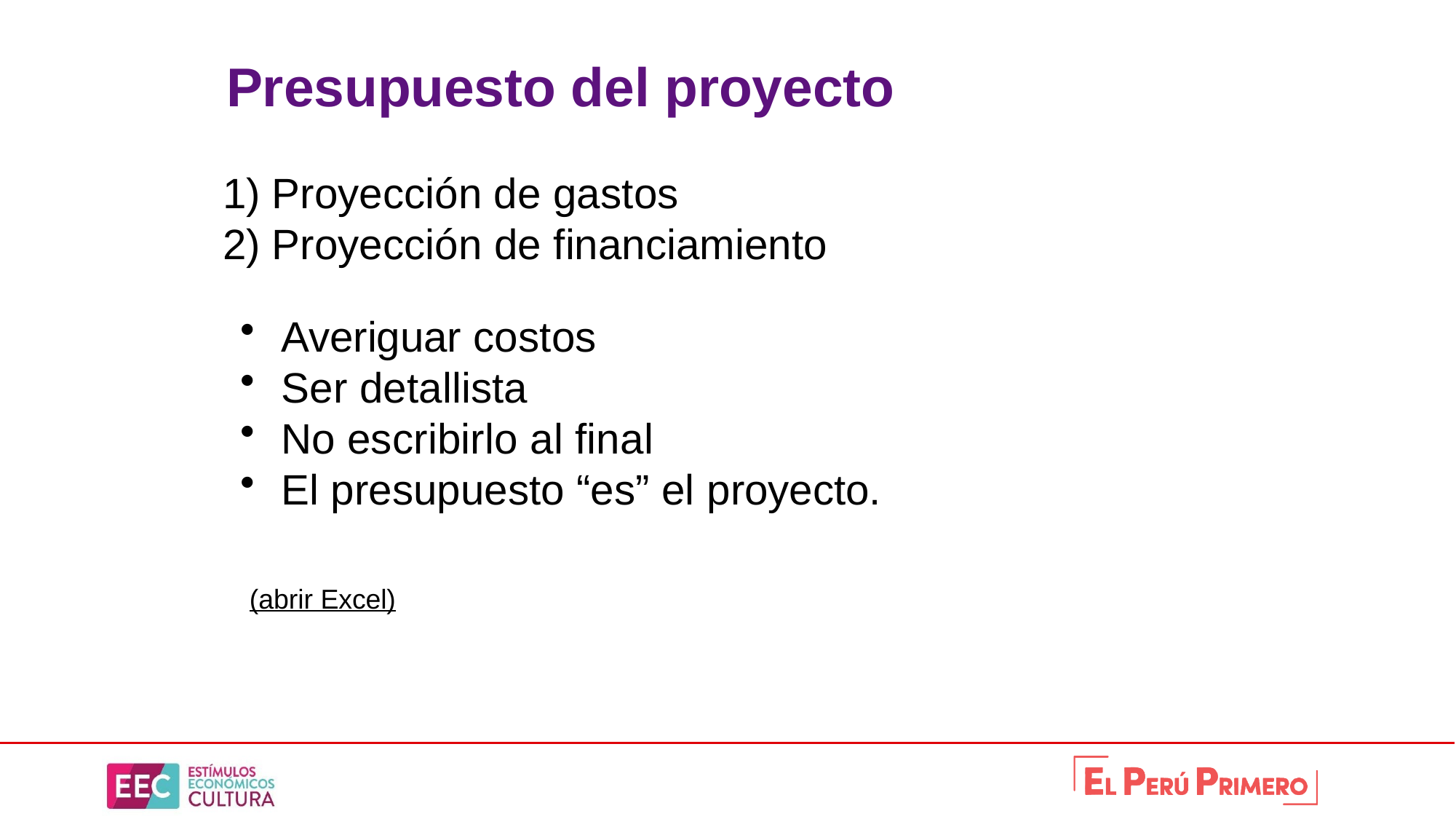

# Presupuesto del proyecto
Proyección de gastos
Proyección de financiamiento
Averiguar costos
Ser detallista
No escribirlo al final
El presupuesto “es” el proyecto.

(abrir Excel)